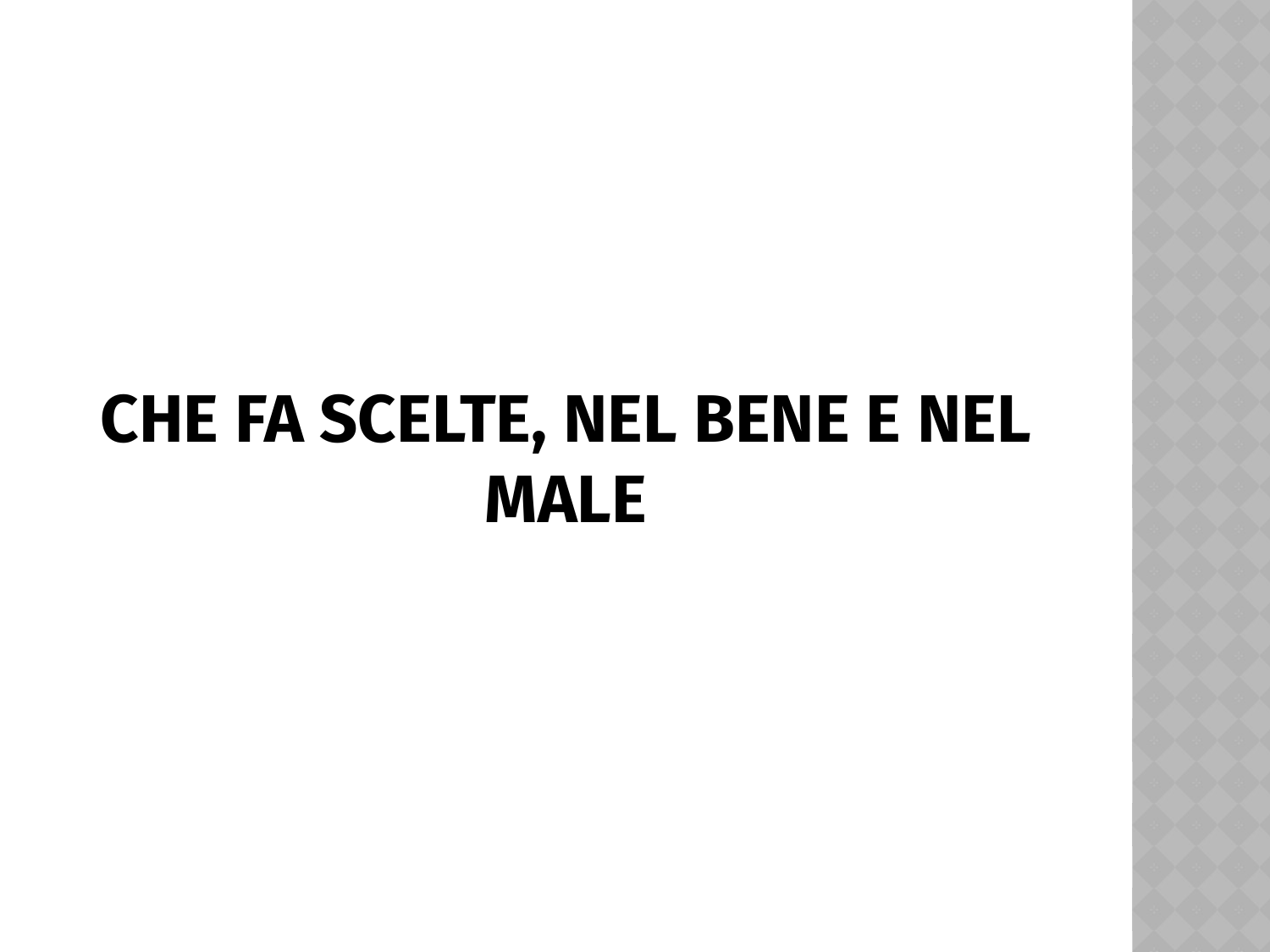

# Che fa scelte, nel bene e nel male